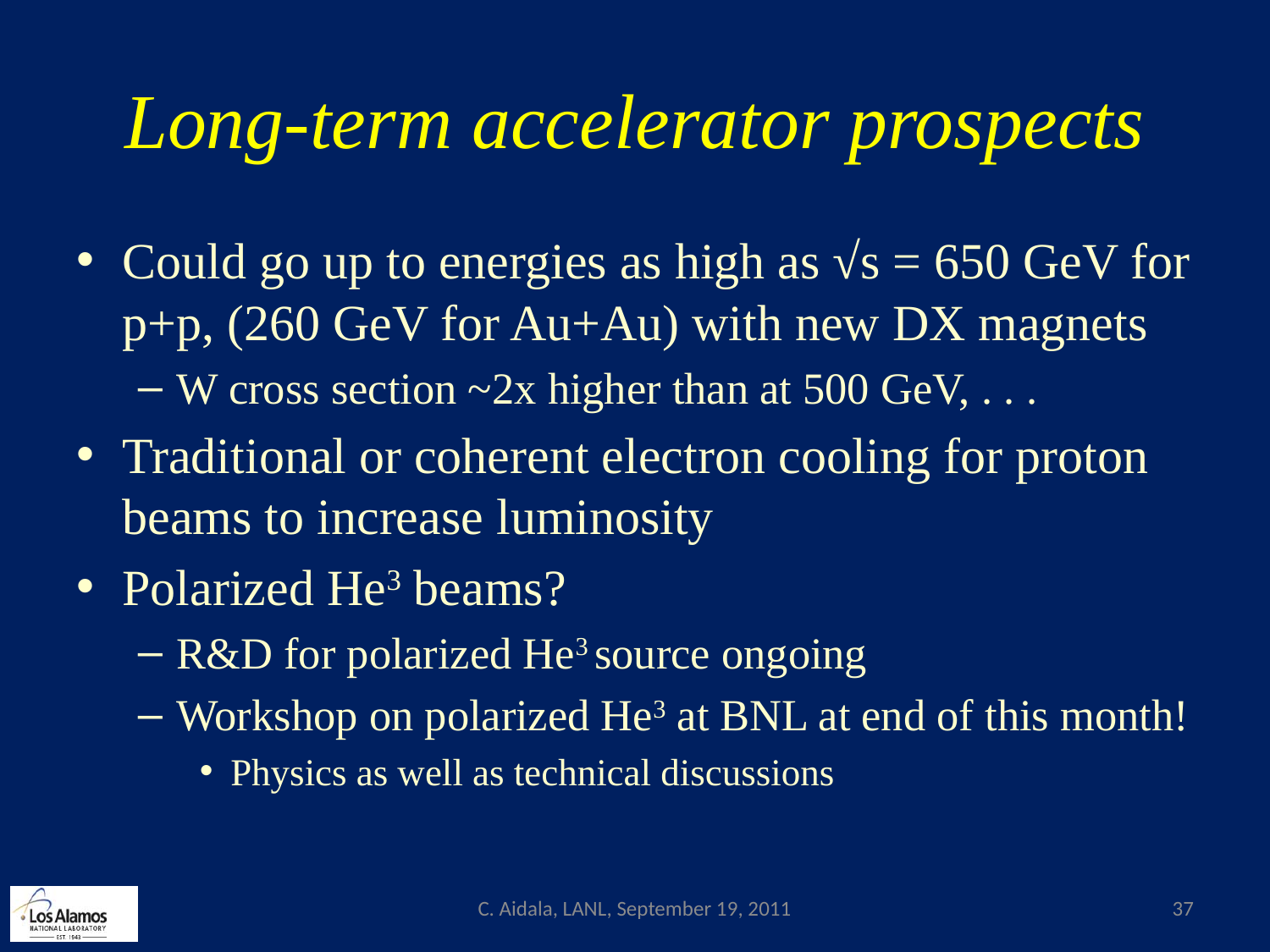

# Long-term accelerator prospects
Could go up to energies as high as √s = 650 GeV for p+p, (260 GeV for Au+Au) with new DX magnets
W cross section ~2x higher than at 500 GeV, . . .
Traditional or coherent electron cooling for proton beams to increase luminosity
Polarized He3 beams?
R&D for polarized He3 source ongoing
Workshop on polarized He3 at BNL at end of this month!
Physics as well as technical discussions
C. Aidala, LANL, September 19, 2011
37